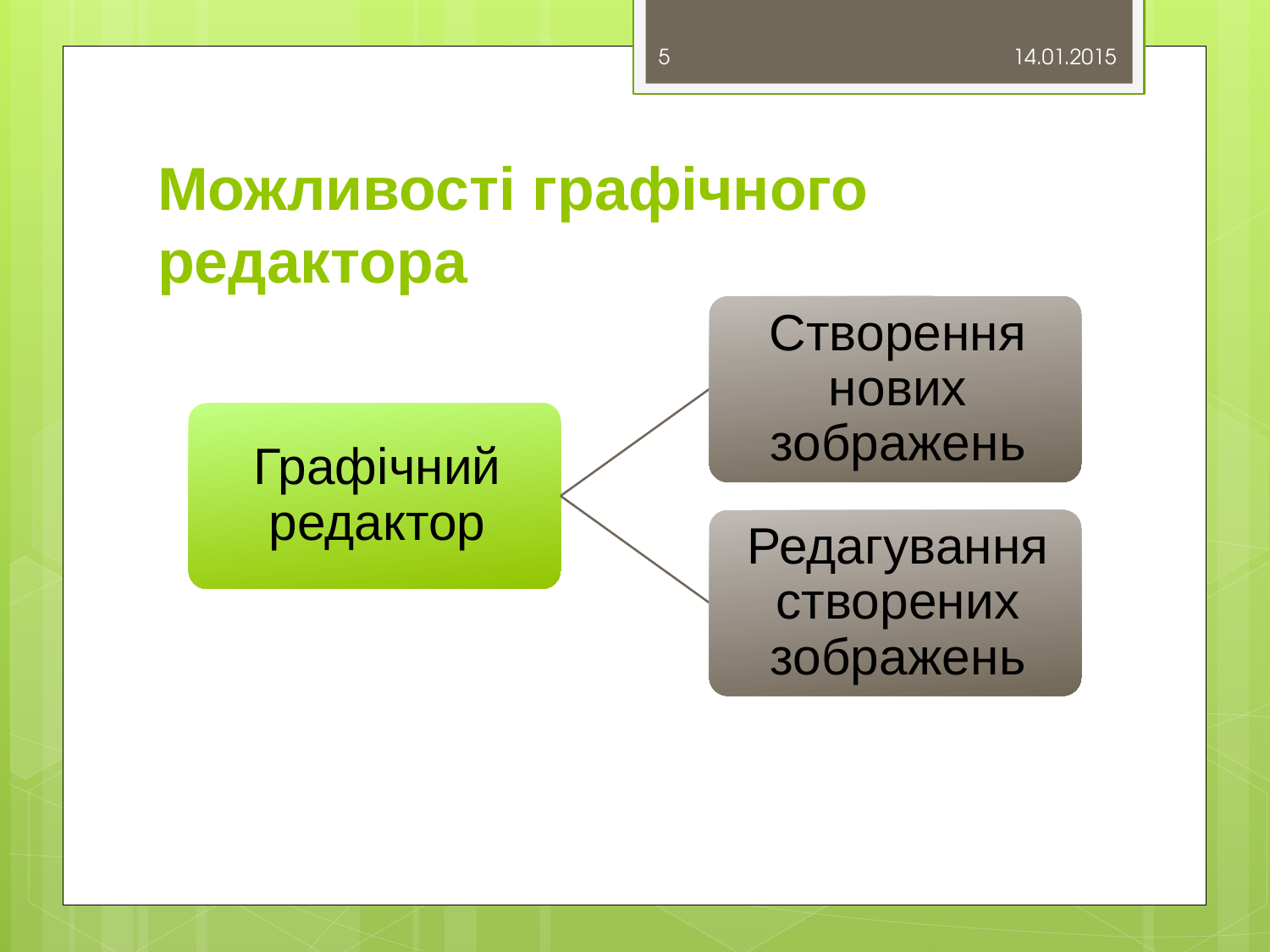

5
14.01.2015
# Можливості графічного редактора
Графічний редактор

Створення нових зображень

Редагування створених зображень